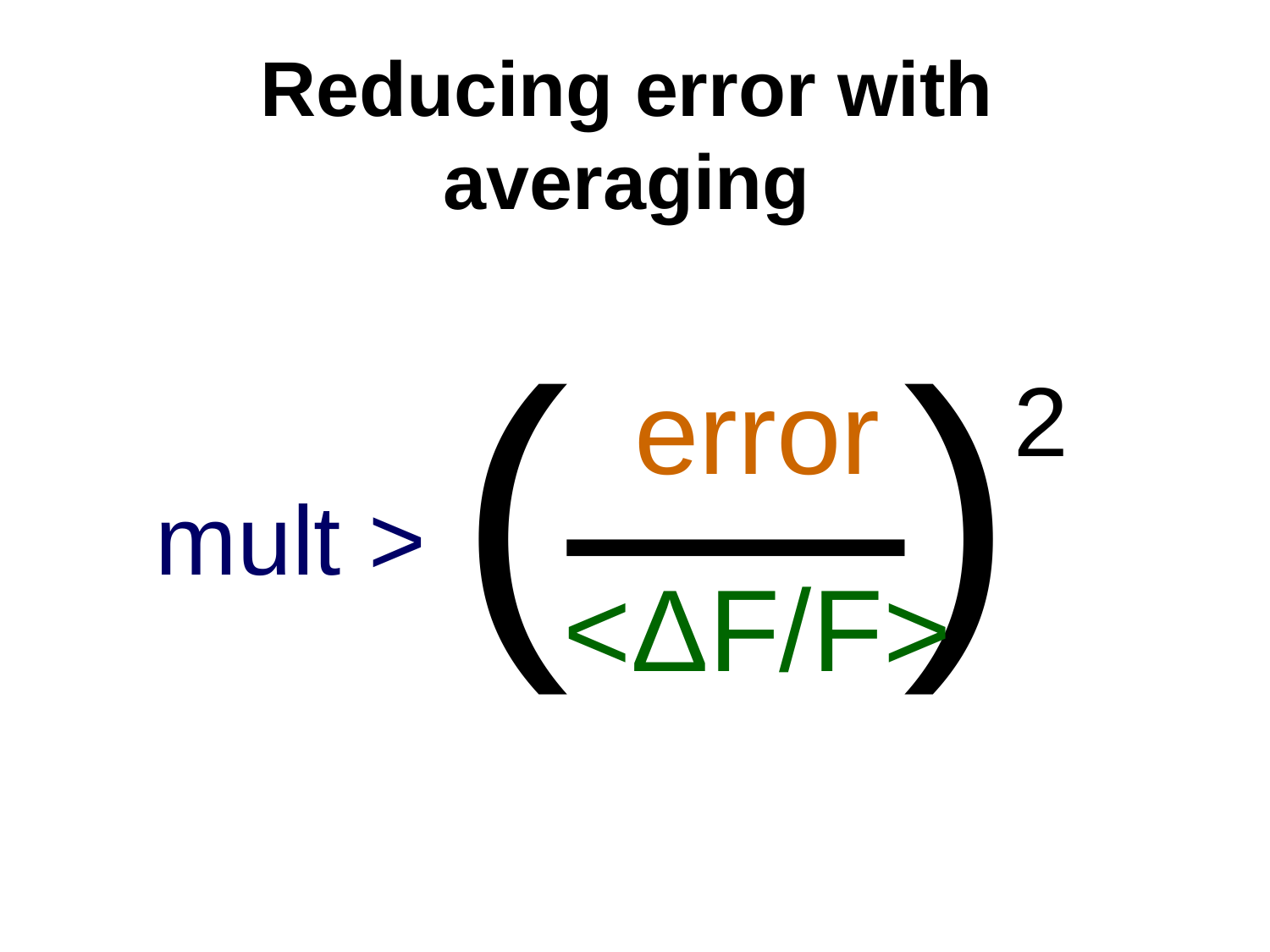

# Reducing error with averaging
mult > (—)2
error
<ΔF/F>